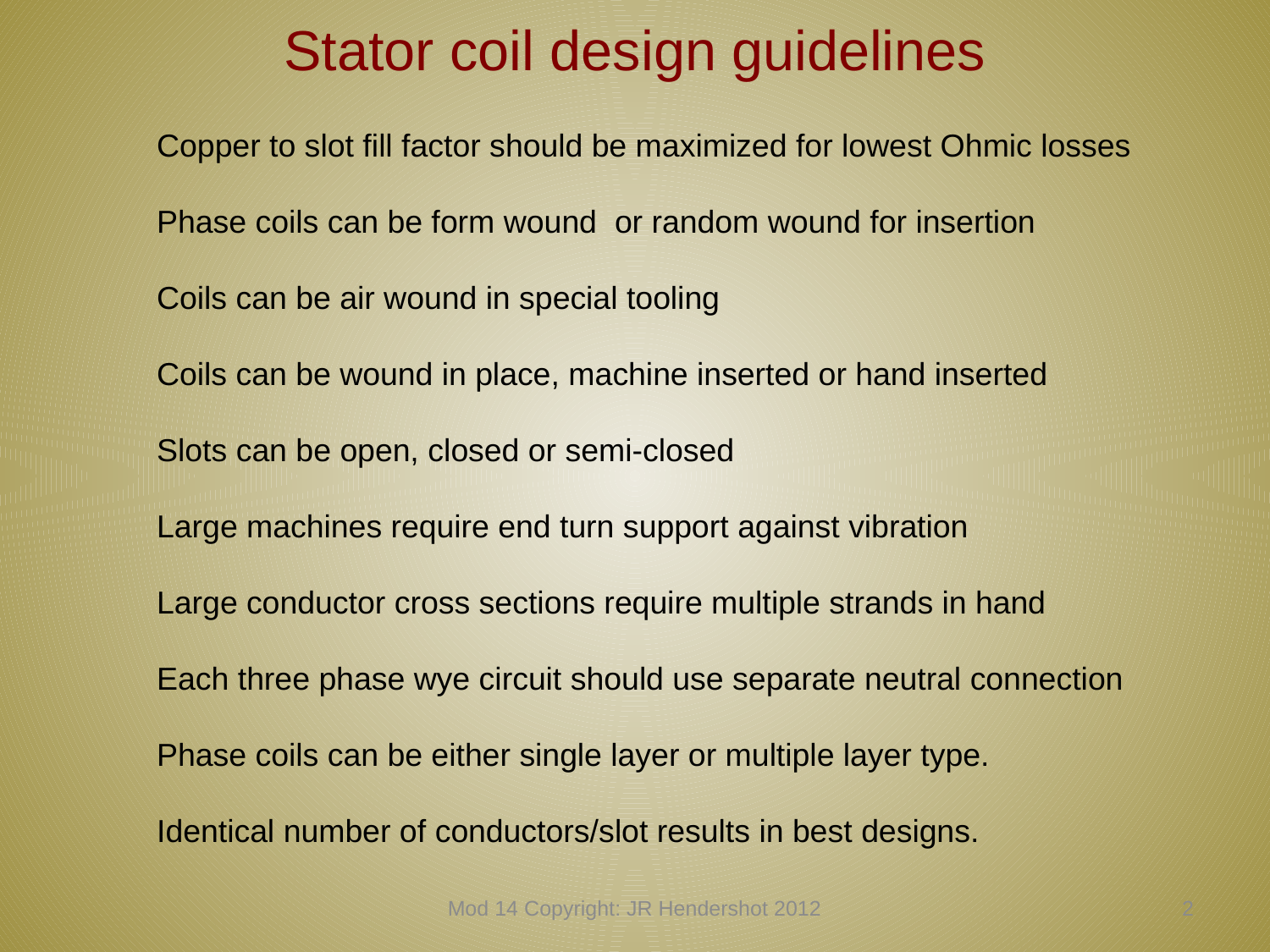

# Stator coil design guidelines
Copper to slot fill factor should be maximized for lowest Ohmic losses

Phase coils can be form wound  or random wound for insertion

Coils can be air wound in special tooling

Coils can be wound in place, machine inserted or hand inserted

Slots can be open, closed or semi-closed

Large machines require end turn support against vibration

Large conductor cross sections require multiple strands in hand

Each three phase wye circuit should use separate neutral connection

Phase coils can be either single layer or multiple layer type.

Identical number of conductors/slot results in best designs.
Mod 14 Copyright: JR Hendershot 2012
2